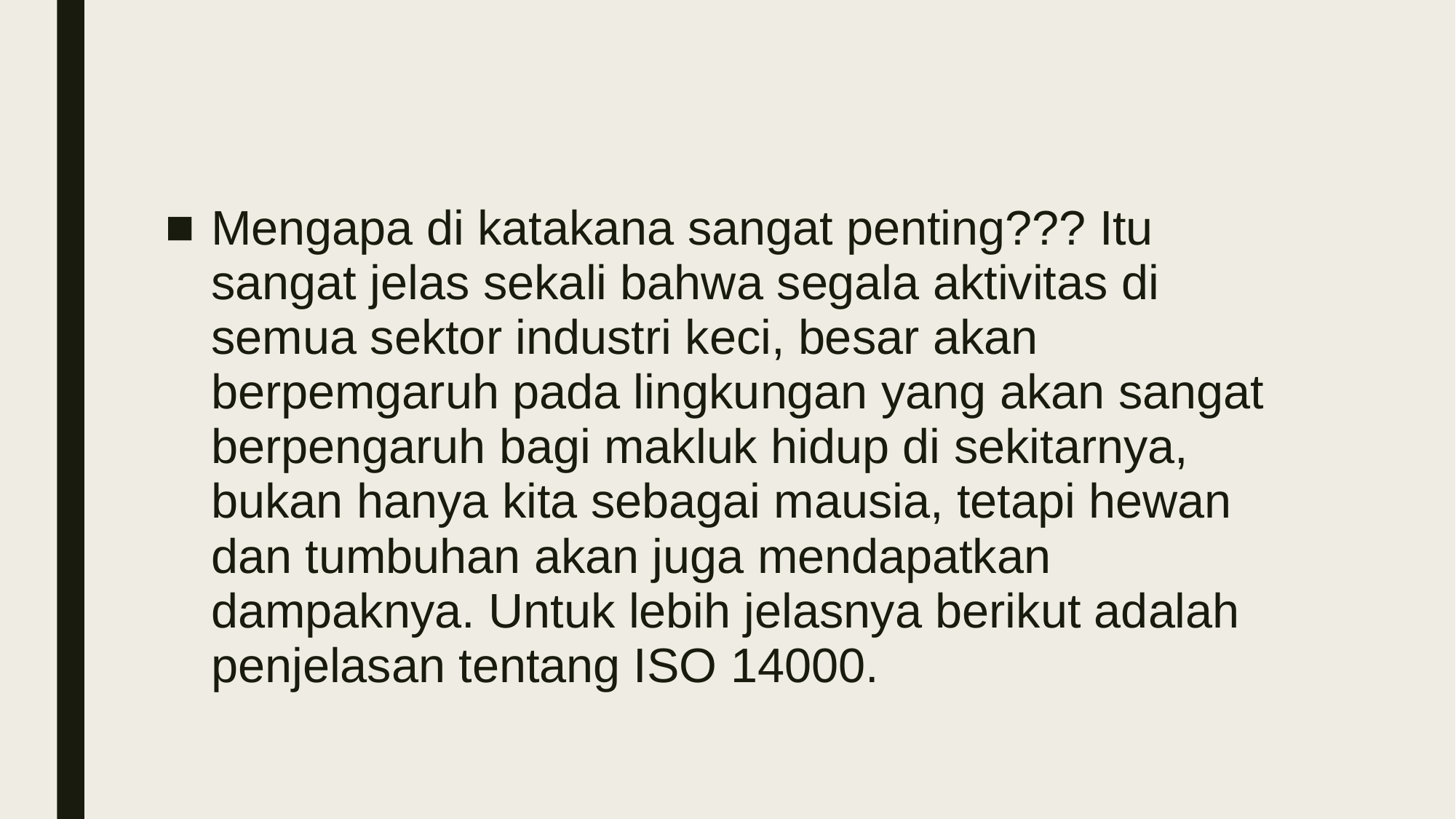

Mengapa di katakana sangat penting??? Itu sangat jelas sekali bahwa segala aktivitas di semua sektor industri keci, besar akan berpemgaruh pada lingkungan yang akan sangat berpengaruh bagi makluk hidup di sekitarnya, bukan hanya kita sebagai mausia, tetapi hewan dan tumbuhan akan juga mendapatkan dampaknya. Untuk lebih jelasnya berikut adalah penjelasan tentang ISO 14000.